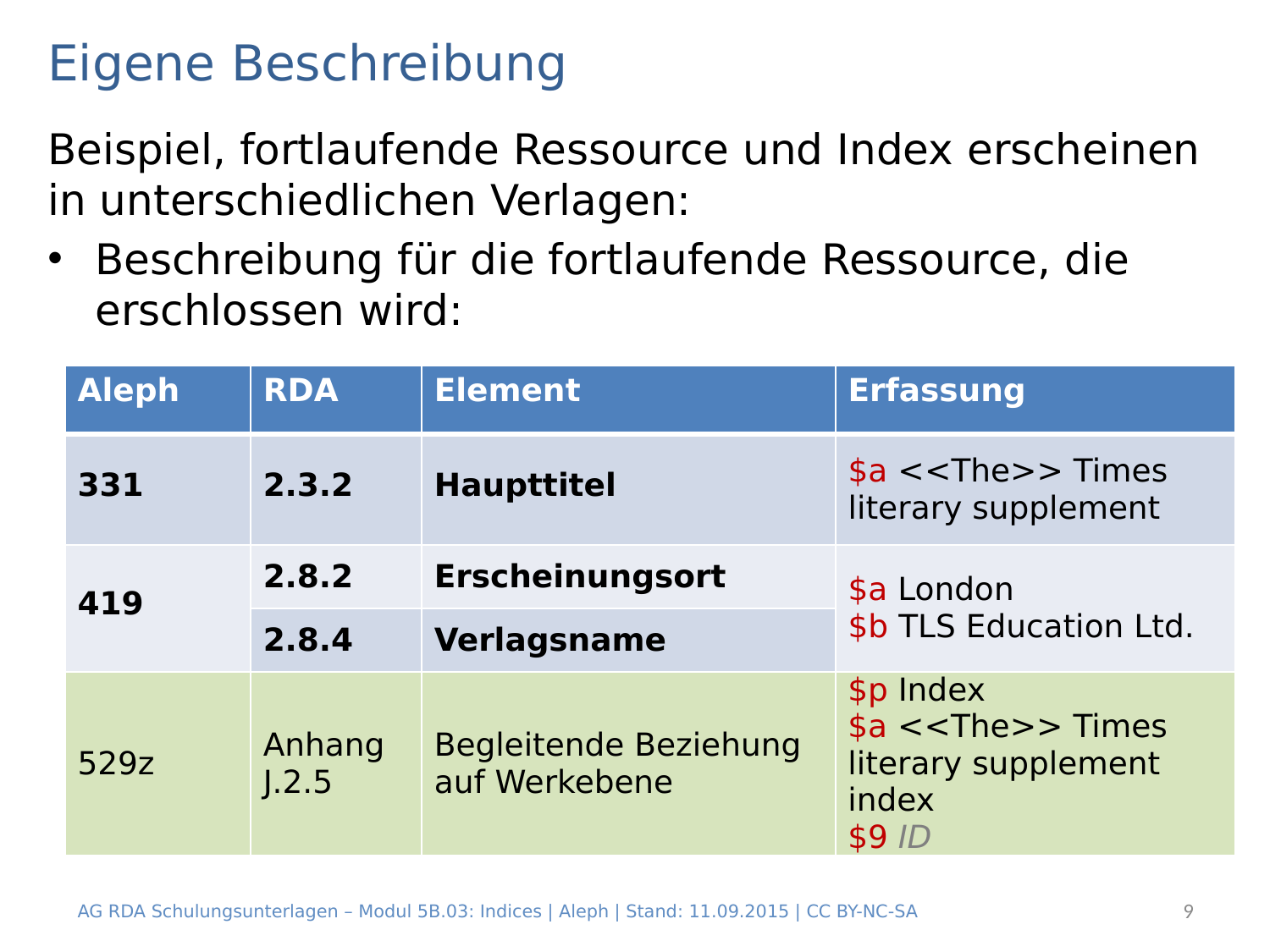

# Eigene Beschreibung
Beispiel, fortlaufende Ressource und Index erscheinen in unterschiedlichen Verlagen:
Beschreibung für die fortlaufende Ressource, die erschlossen wird:

| Aleph | RDA | Element | Erfassung |
| --- | --- | --- | --- |
| 331 | 2.3.2 | Haupttitel | $a <<The>> Times literary supplement |
| 419 | 2.8.2 | Erscheinungsort | $a London $b TLS Education Ltd. |
|  | 2.8.4 | Verlagsname |  |
| 529z | Anhang J.2.5 | Begleitende Beziehung auf Werkebene | $p Index $a <<The>> Times literary supplement index $9 ID |
AG RDA Schulungsunterlagen – Modul 5B.03: Indices | Aleph | Stand: 11.09.2015 | CC BY-NC-SA
9